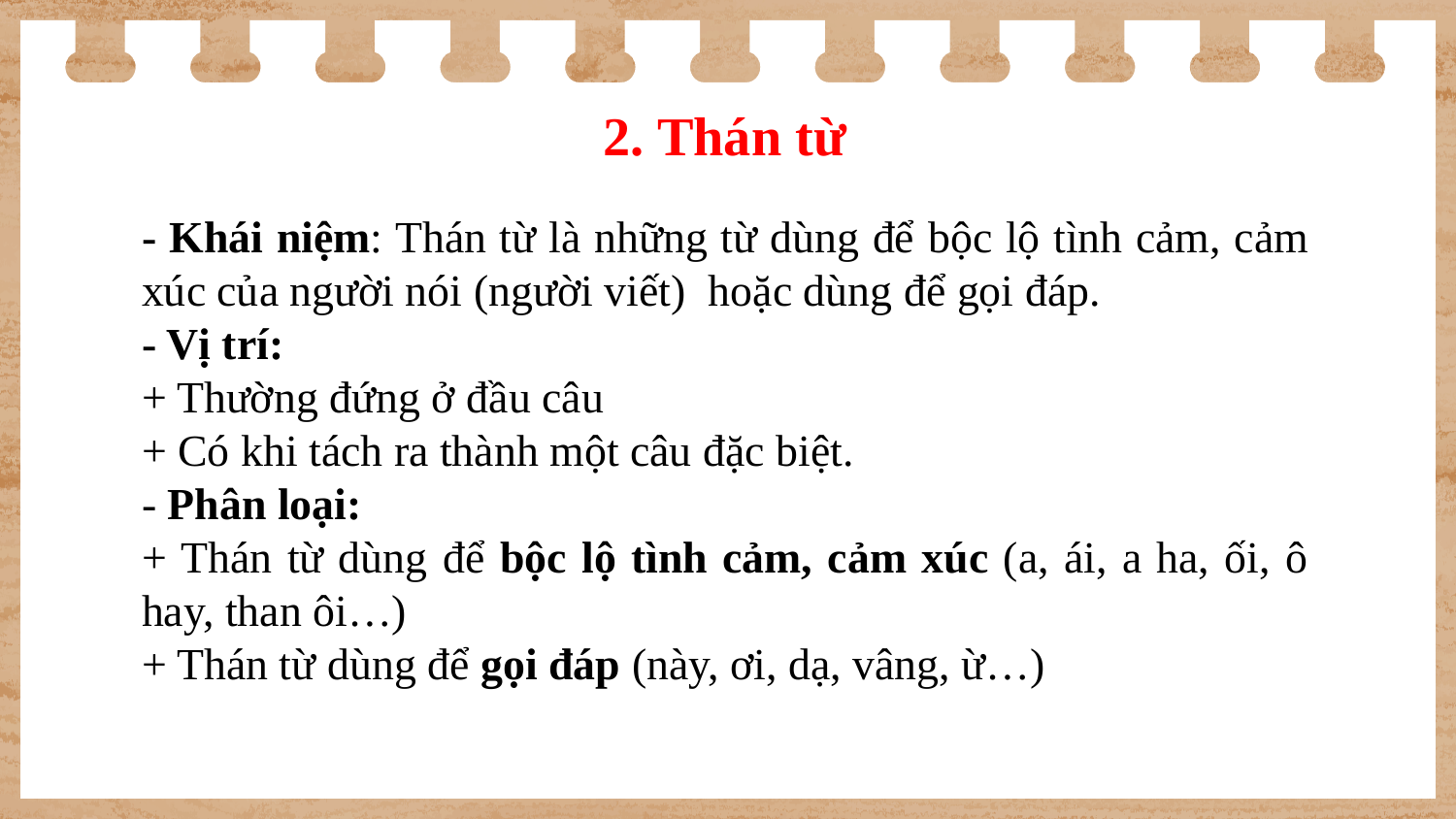

2. Thán từ
- Khái niệm: Thán từ là những từ dùng để bộc lộ tình cảm, cảm xúc của người nói (người viết)  hoặc dùng để gọi đáp.
- Vị trí:
+ Thường đứng ở đầu câu
+ Có khi tách ra thành một câu đặc biệt.
- Phân loại:
+ Thán từ dùng để bộc lộ tình cảm, cảm xúc (a, ái, a ha, ối, ô hay, than ôi…)
+ Thán từ dùng để gọi đáp (này, ơi, dạ, vâng, ừ…)